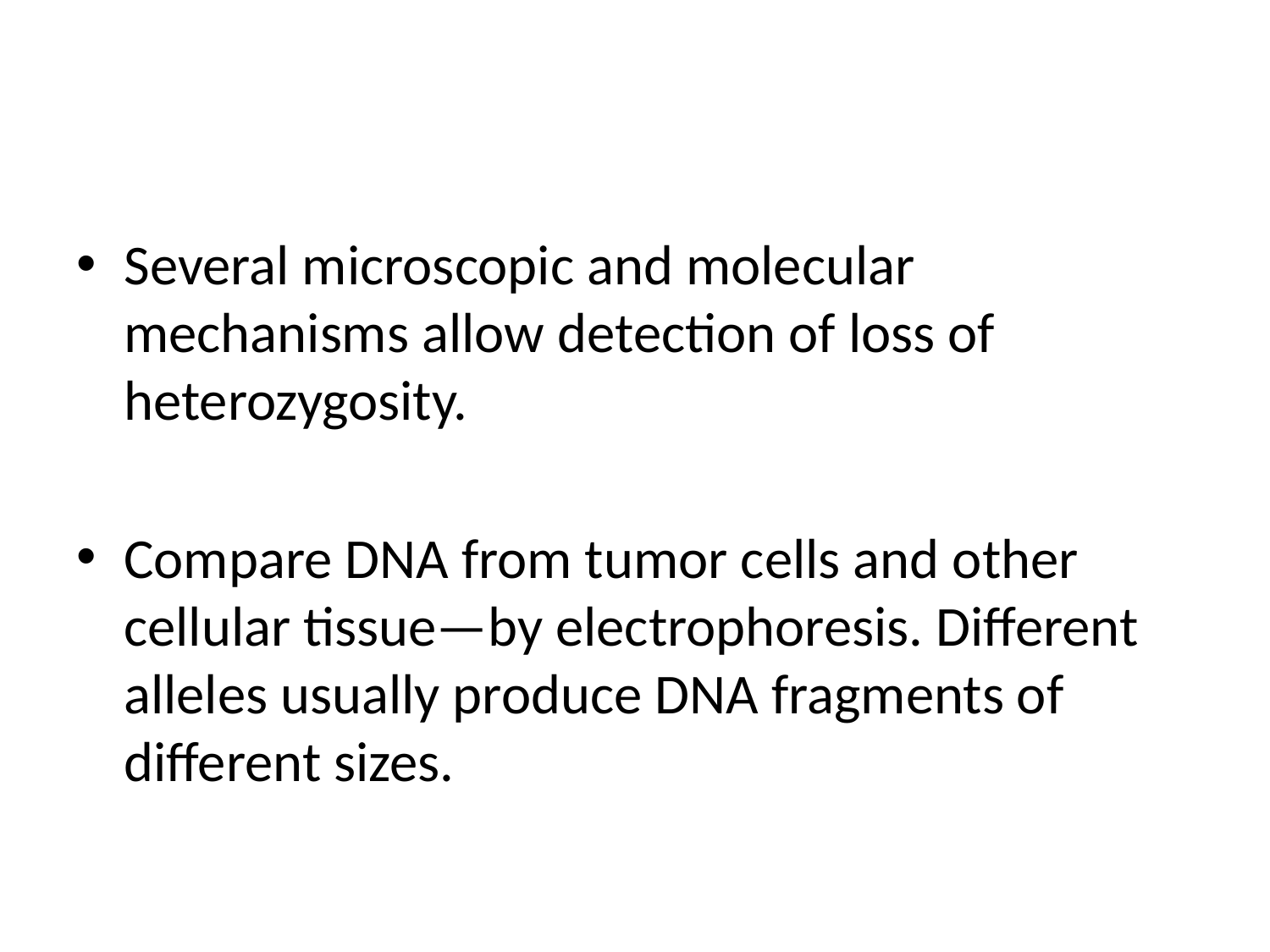

#
Several microscopic and molecular mechanisms allow detection of loss of heterozygosity.

Compare DNA from tumor cells and other cellular tissue—by electrophoresis. Different alleles usually produce DNA fragments of different sizes.